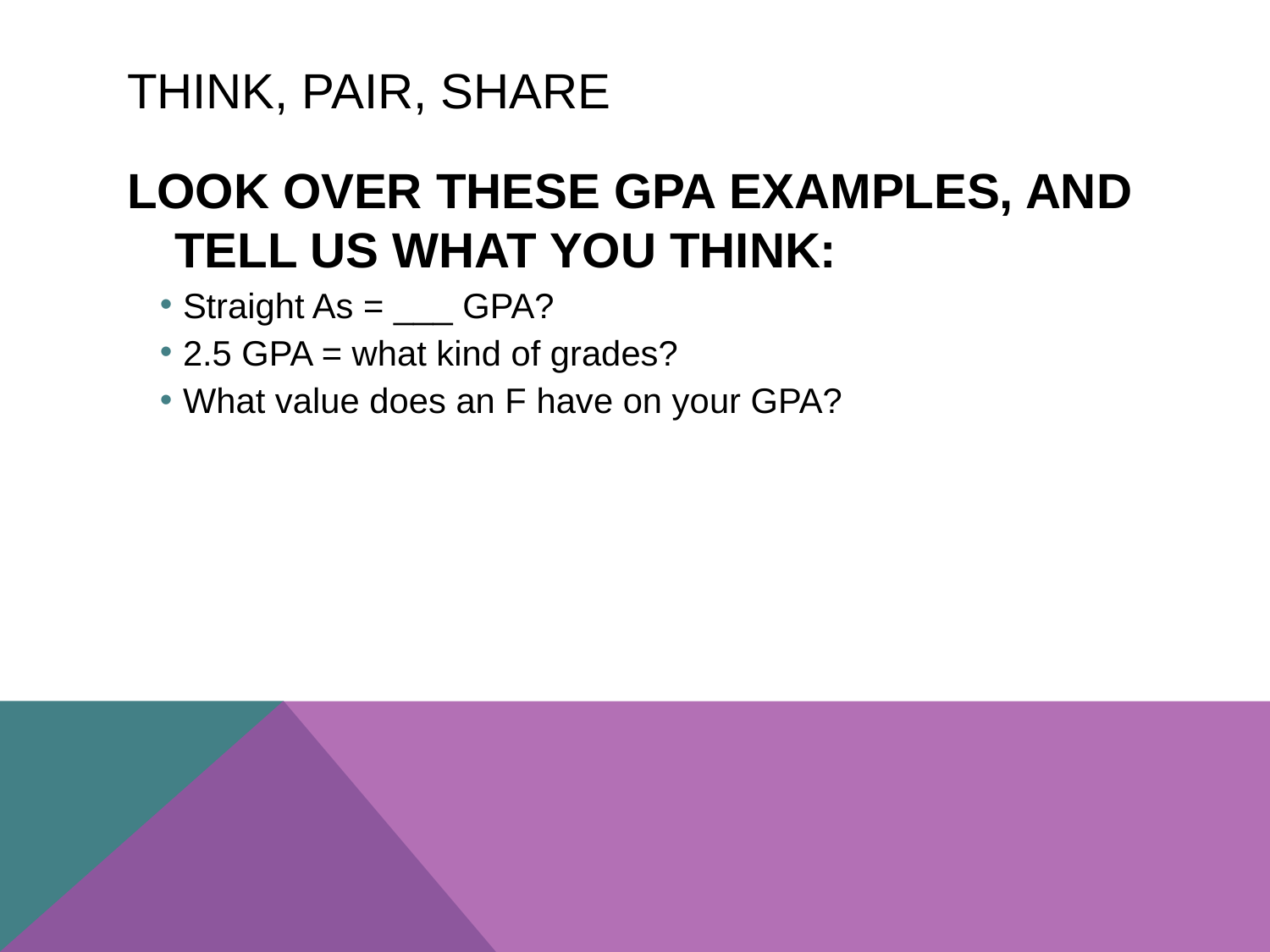

# THINK, PAIR, SHARE
LOOK OVER THESE GPA EXAMPLES, AND TELL US WHAT YOU THINK:
Straight As = ___ GPA?
2.5 GPA = what kind of grades?
What value does an F have on your GPA?